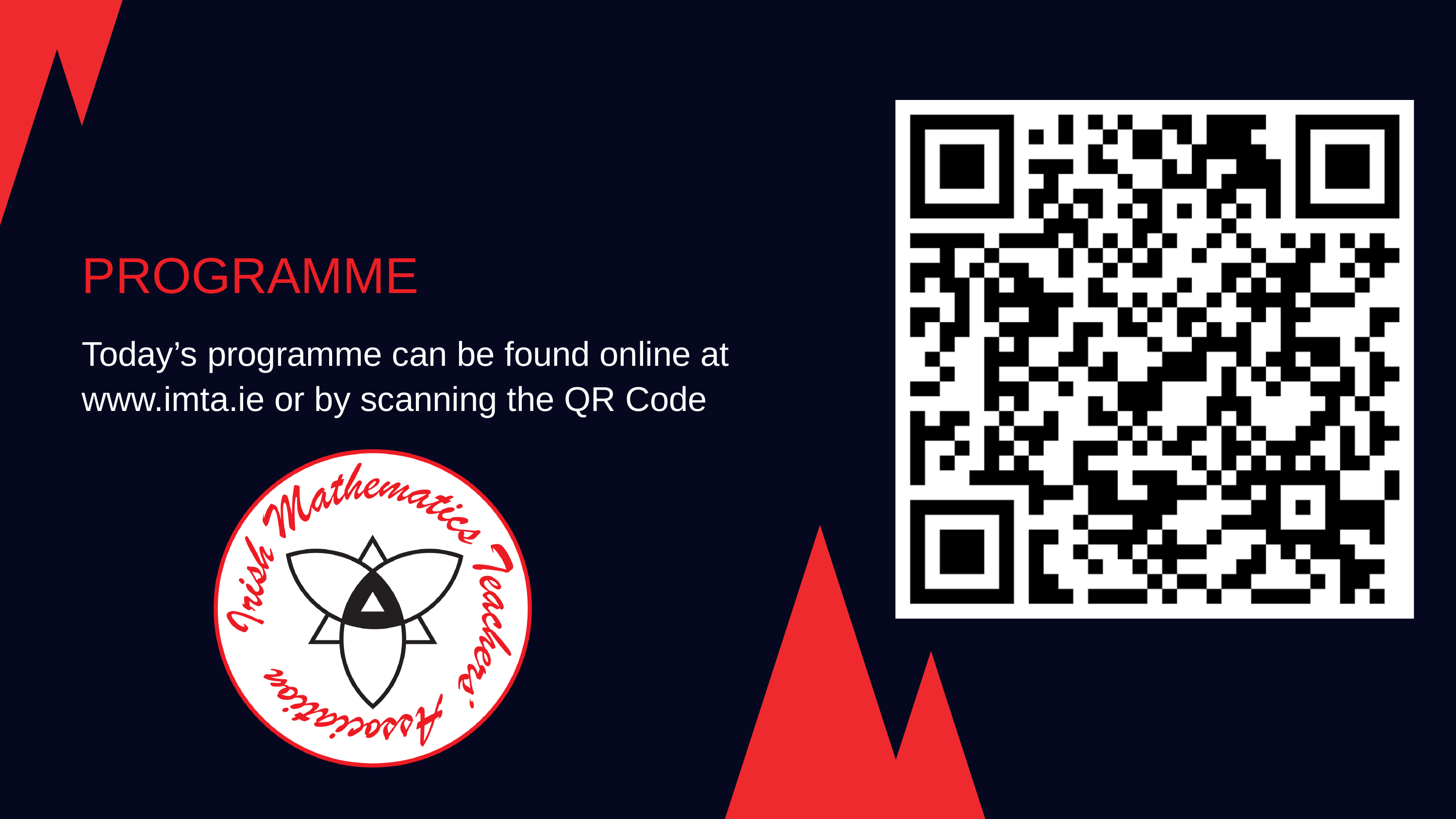

PROGRAMME
Today’s programme can be found online at www.imta.ie or by scanning the QR Code